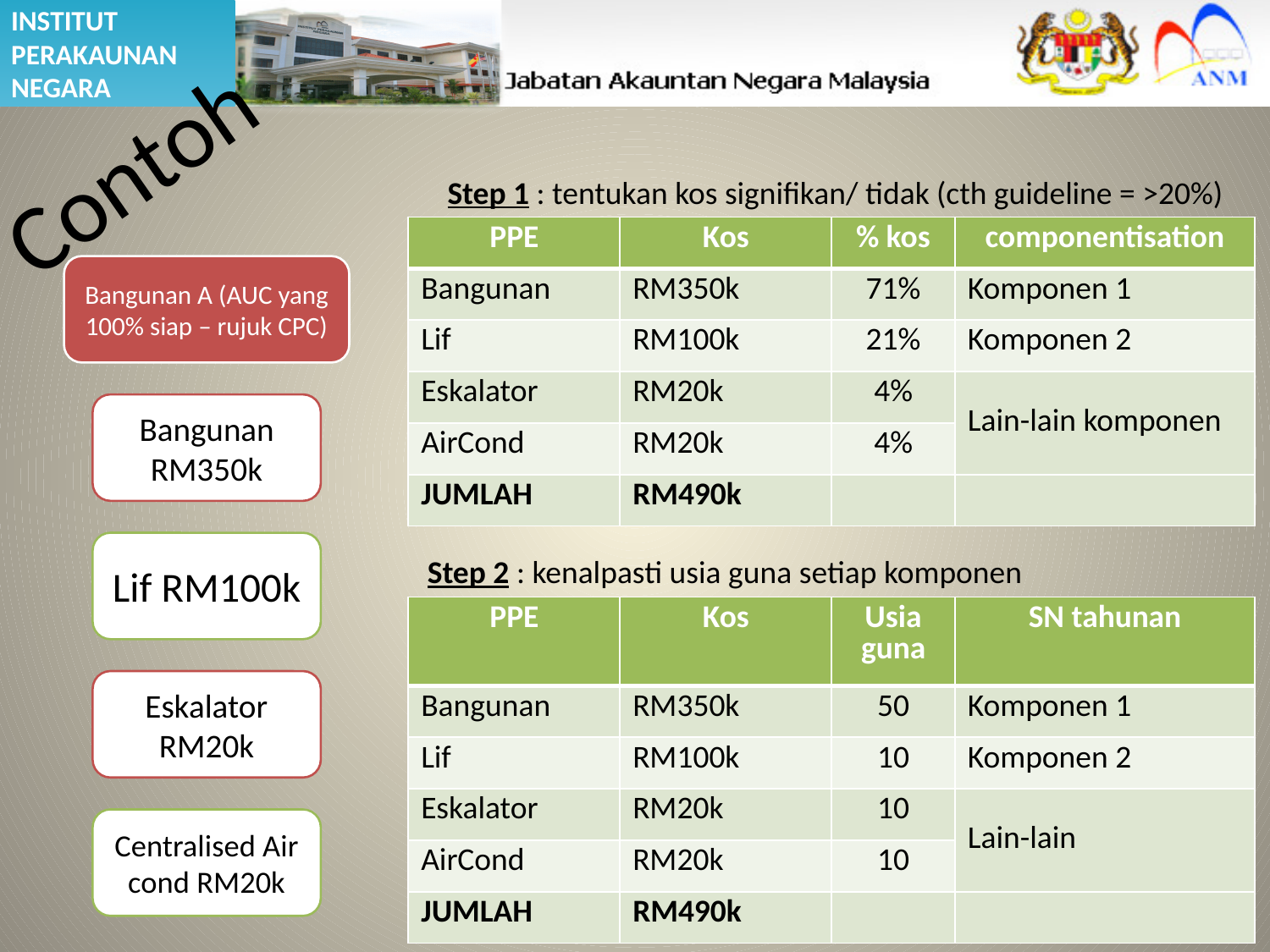

Contoh
Step 1 : tentukan kos signifikan/ tidak (cth guideline = >20%)
| PPE | Kos | % kos | componentisation |
| --- | --- | --- | --- |
| Bangunan | RM350k | 71% | Komponen 1 |
| Lif | RM100k | 21% | Komponen 2 |
| Eskalator | RM20k | 4% | Lain-lain komponen |
| AirCond | RM20k | 4% |  |
| JUMLAH | RM490k |  |  |
Bangunan A (AUC yang 100% siap – rujuk CPC)
Bangunan RM350k
Lif RM100k
Eskalator RM20k
Centralised Air cond RM20k
Step 2 : kenalpasti usia guna setiap komponen
| PPE | Kos | Usia guna | SN tahunan |
| --- | --- | --- | --- |
| Bangunan | RM350k | 50 | Komponen 1 |
| Lif | RM100k | 10 | Komponen 2 |
| Eskalator | RM20k | 10 | Lain-lain |
| AirCond | RM20k | 10 |  |
| JUMLAH | RM490k |  |  |